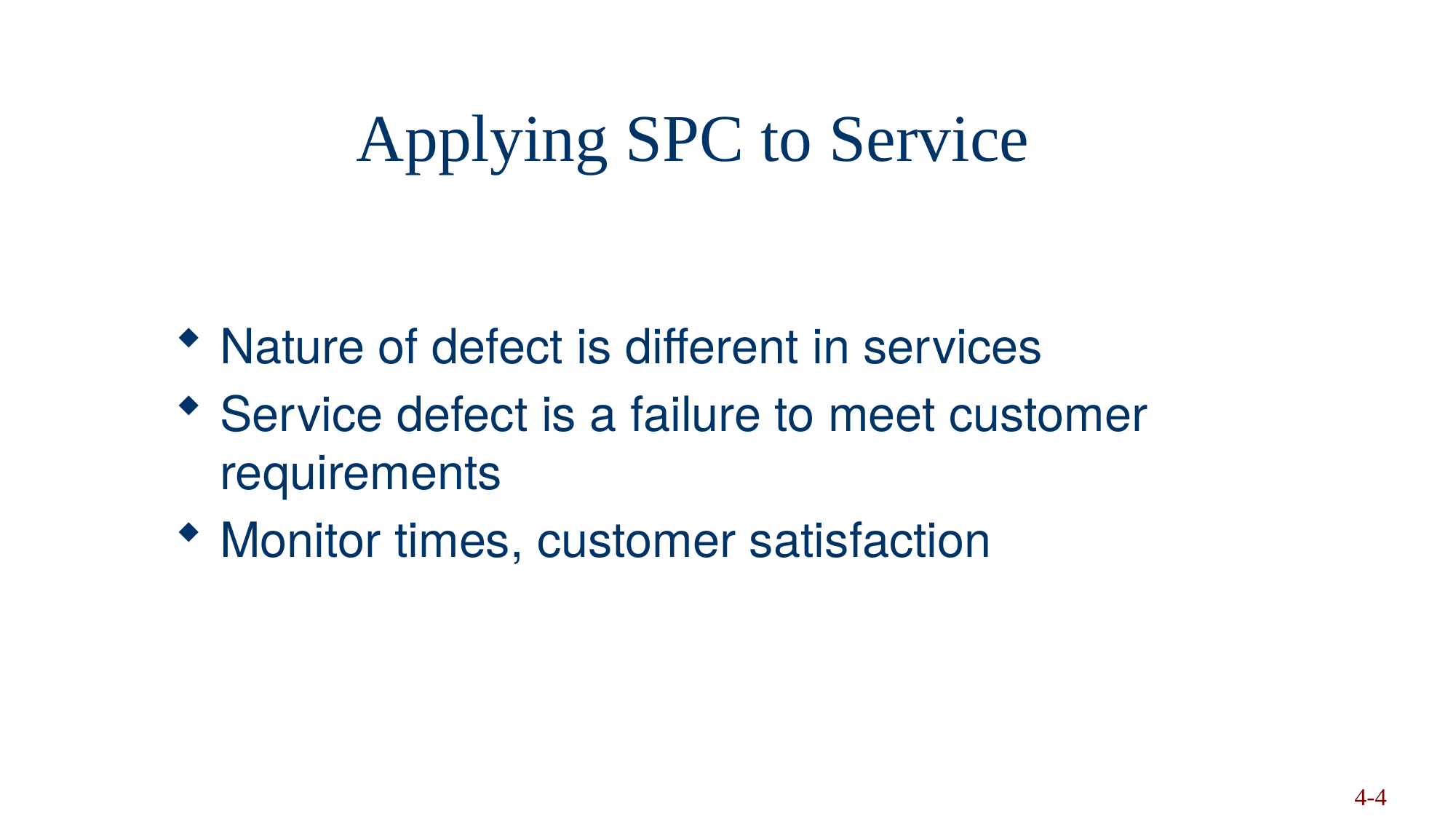

# Applying SPC to Service
Nature of defect is different in services
Service defect is a failure to meet customer requirements
Monitor times, customer satisfaction
Copyright 2006 John Wiley & Sons, Inc.
4-4